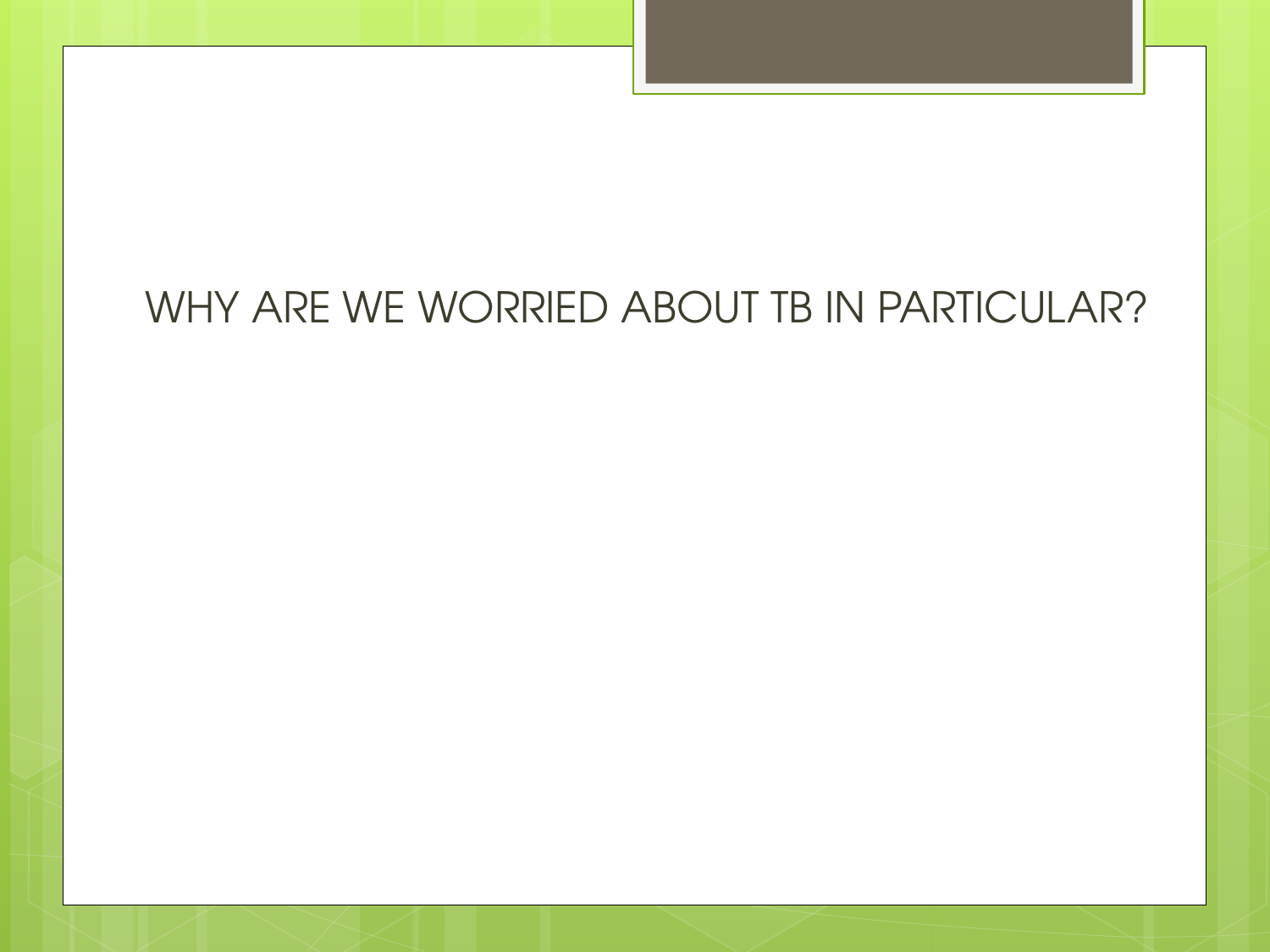

WHY ARE WE WORRIED ABOUT TB IN PARTICULAR?